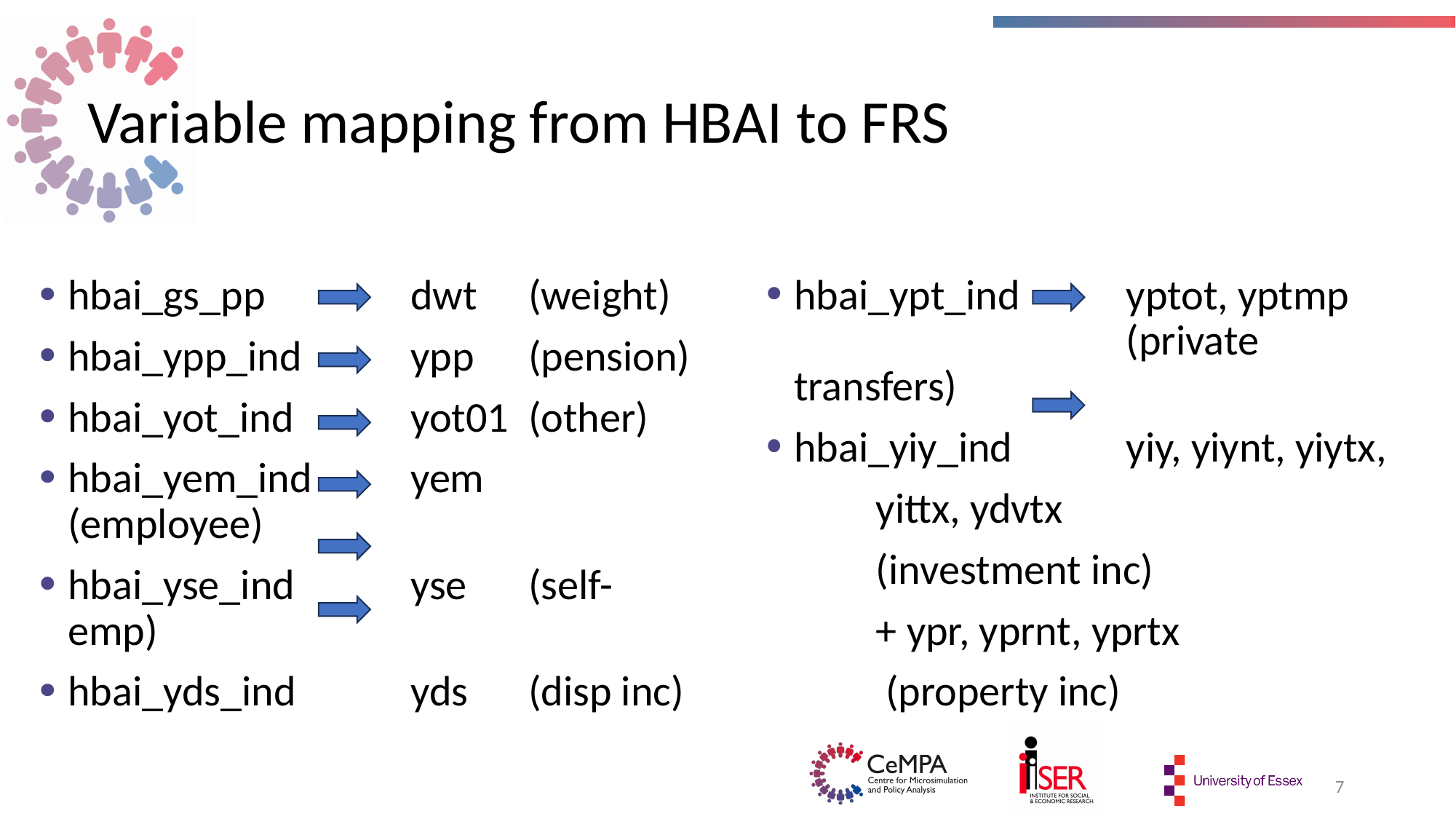

# Variable mapping from HBAI to FRS
hbai_ypt_ind	yptot, yptmp	(private transfers)
hbai_yiy_ind	yiy, yiynt, yiytx,
	yittx, ydvtx
	(investment inc)
	+ ypr, yprnt, yprtx
	 (property inc)

hbai_gs_pp	dwt	(weight)
hbai_ypp_ind	ypp	(pension)
hbai_yot_ind	yot01	(other)
hbai_yem_ind	yem	(employee)
hbai_yse_ind	yse	(self-emp)
hbai_yds_ind	yds	(disp inc)

7